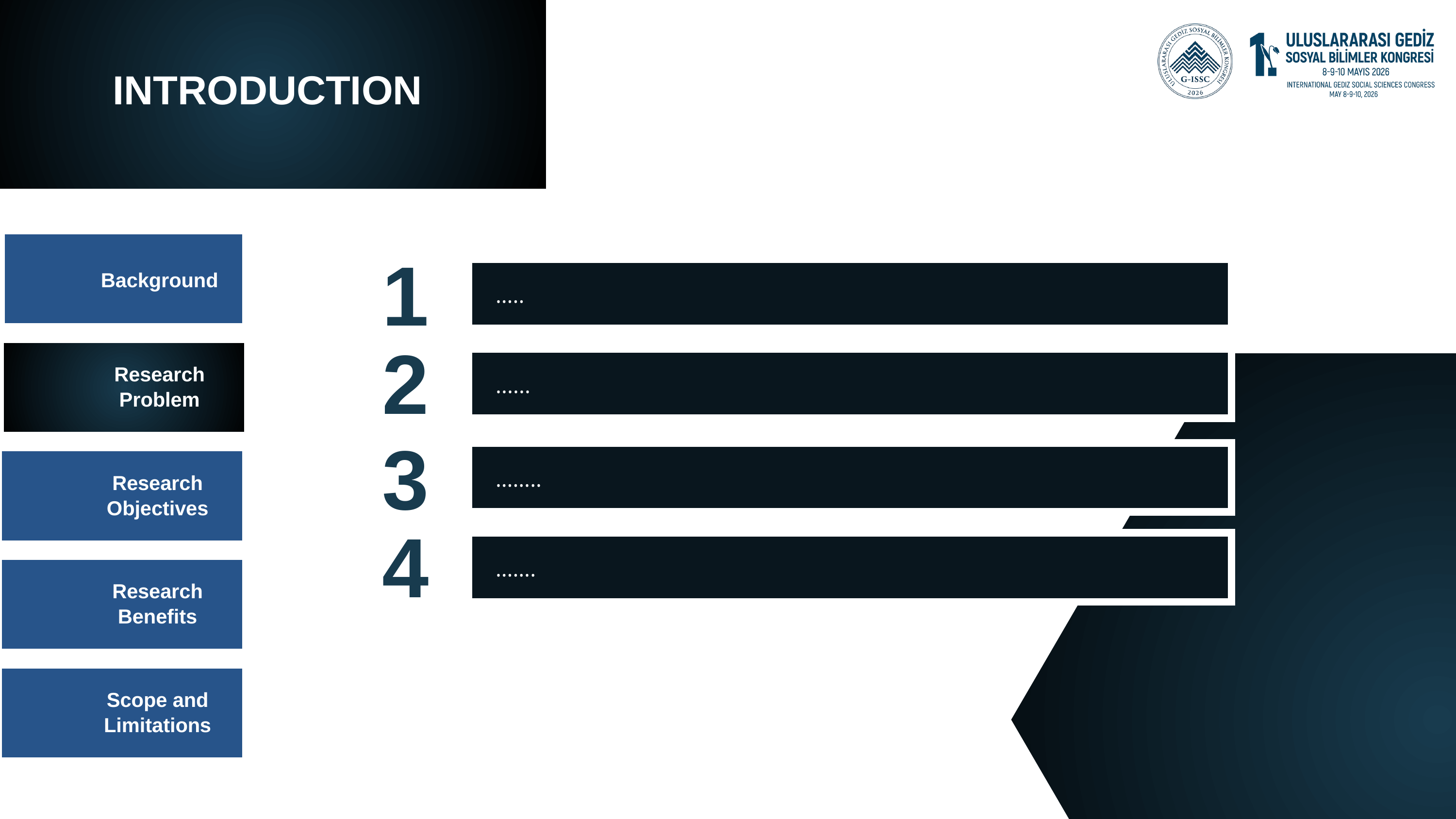

INTRODUCTION

1

Background
…..

2

Research Problem

......

3

……..
Research Objectives

4

…….

Research Benefits

Scope and Limitations

Research Benefits